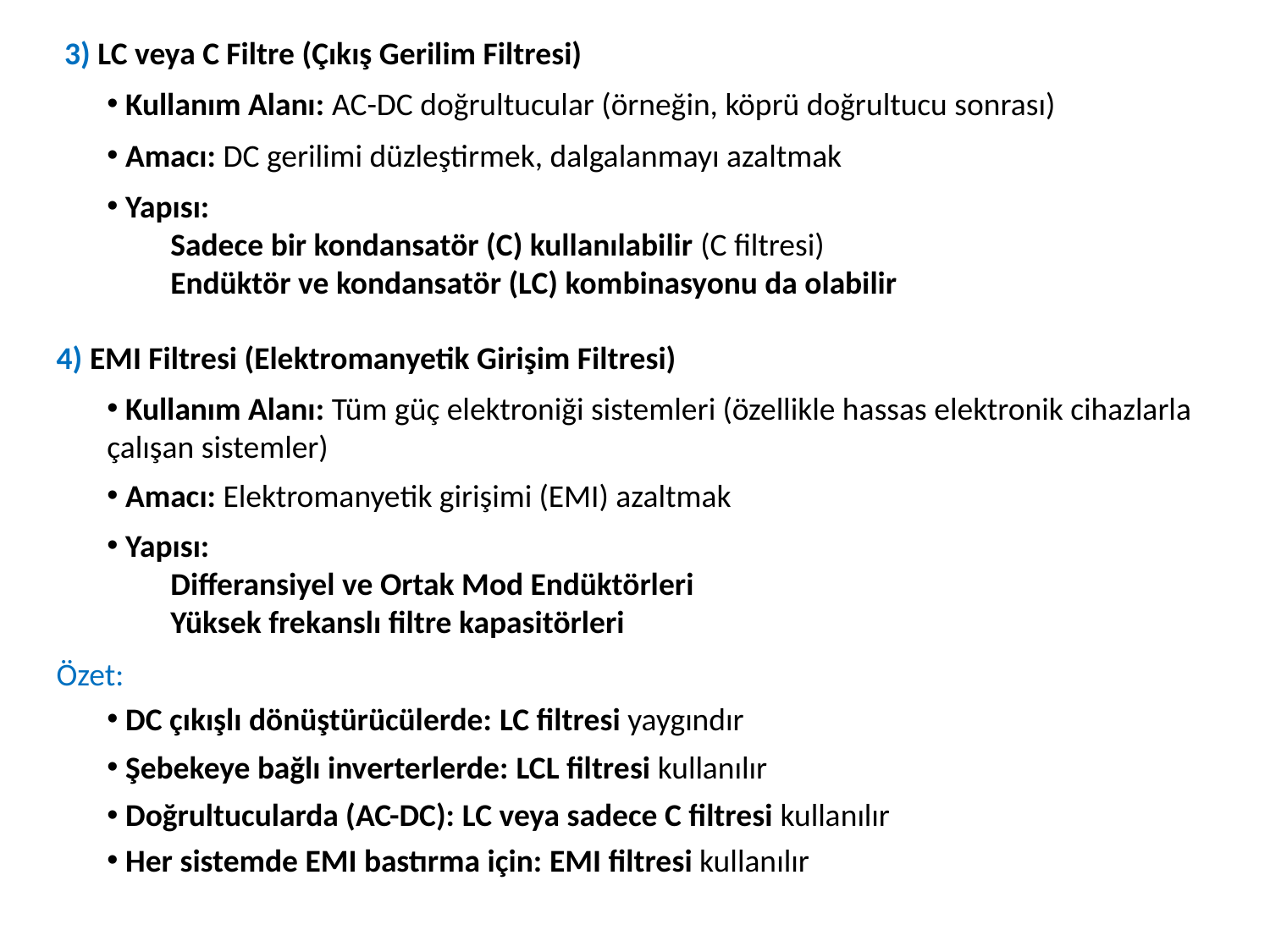

3) LC veya C Filtre (Çıkış Gerilim Filtresi)
 Kullanım Alanı: AC-DC doğrultucular (örneğin, köprü doğrultucu sonrası)
 Amacı: DC gerilimi düzleştirmek, dalgalanmayı azaltmak
 Yapısı:
Sadece bir kondansatör (C) kullanılabilir (C filtresi)
Endüktör ve kondansatör (LC) kombinasyonu da olabilir
4) EMI Filtresi (Elektromanyetik Girişim Filtresi)
 Kullanım Alanı: Tüm güç elektroniği sistemleri (özellikle hassas elektronik cihazlarla çalışan sistemler)
 Amacı: Elektromanyetik girişimi (EMI) azaltmak
 Yapısı:
Differansiyel ve Ortak Mod Endüktörleri
Yüksek frekanslı filtre kapasitörleri
Özet:
 DC çıkışlı dönüştürücülerde: LC filtresi yaygındır
 Şebekeye bağlı inverterlerde: LCL filtresi kullanılır
 Doğrultucularda (AC-DC): LC veya sadece C filtresi kullanılır
 Her sistemde EMI bastırma için: EMI filtresi kullanılır